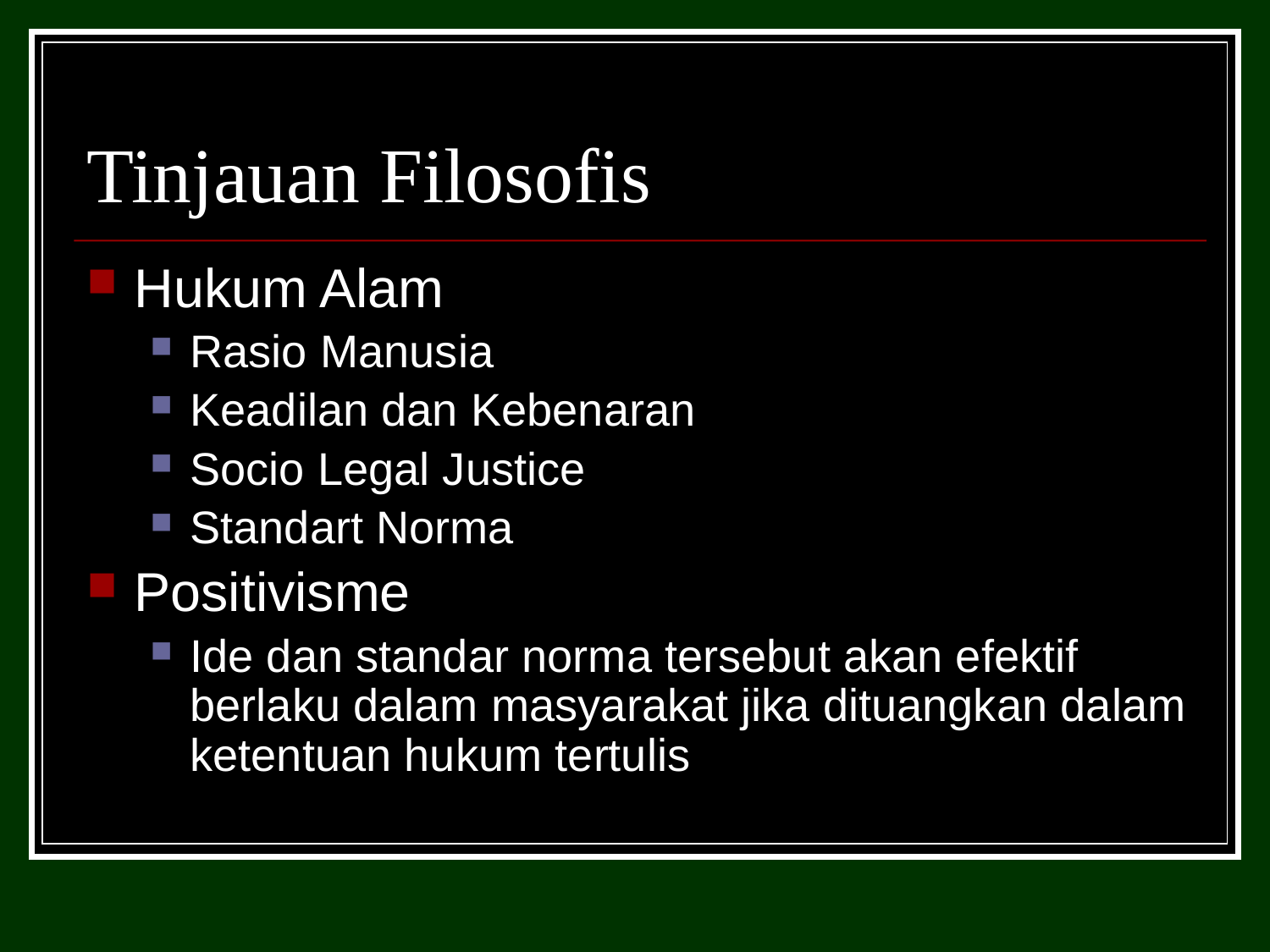

# Tinjauan Filosofis
Hukum Alam
Rasio Manusia
Keadilan dan Kebenaran
Socio Legal Justice
Standart Norma
Positivisme
Ide dan standar norma tersebut akan efektif berlaku dalam masyarakat jika dituangkan dalam ketentuan hukum tertulis